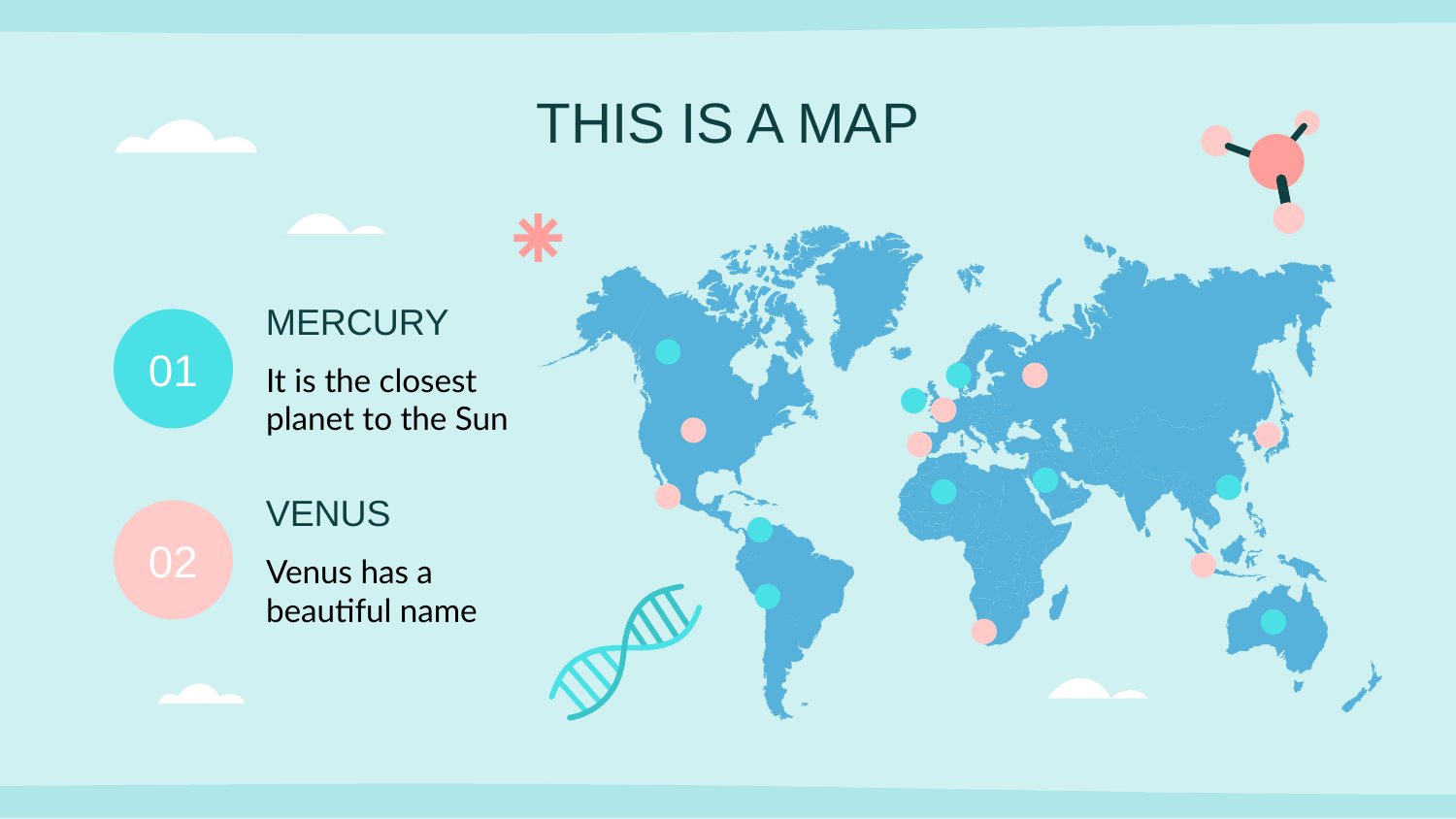

# THIS IS A MAP

MERCURY
01

It is the closest planet to the Sun

VENUS

02

Venus has a beautiful name